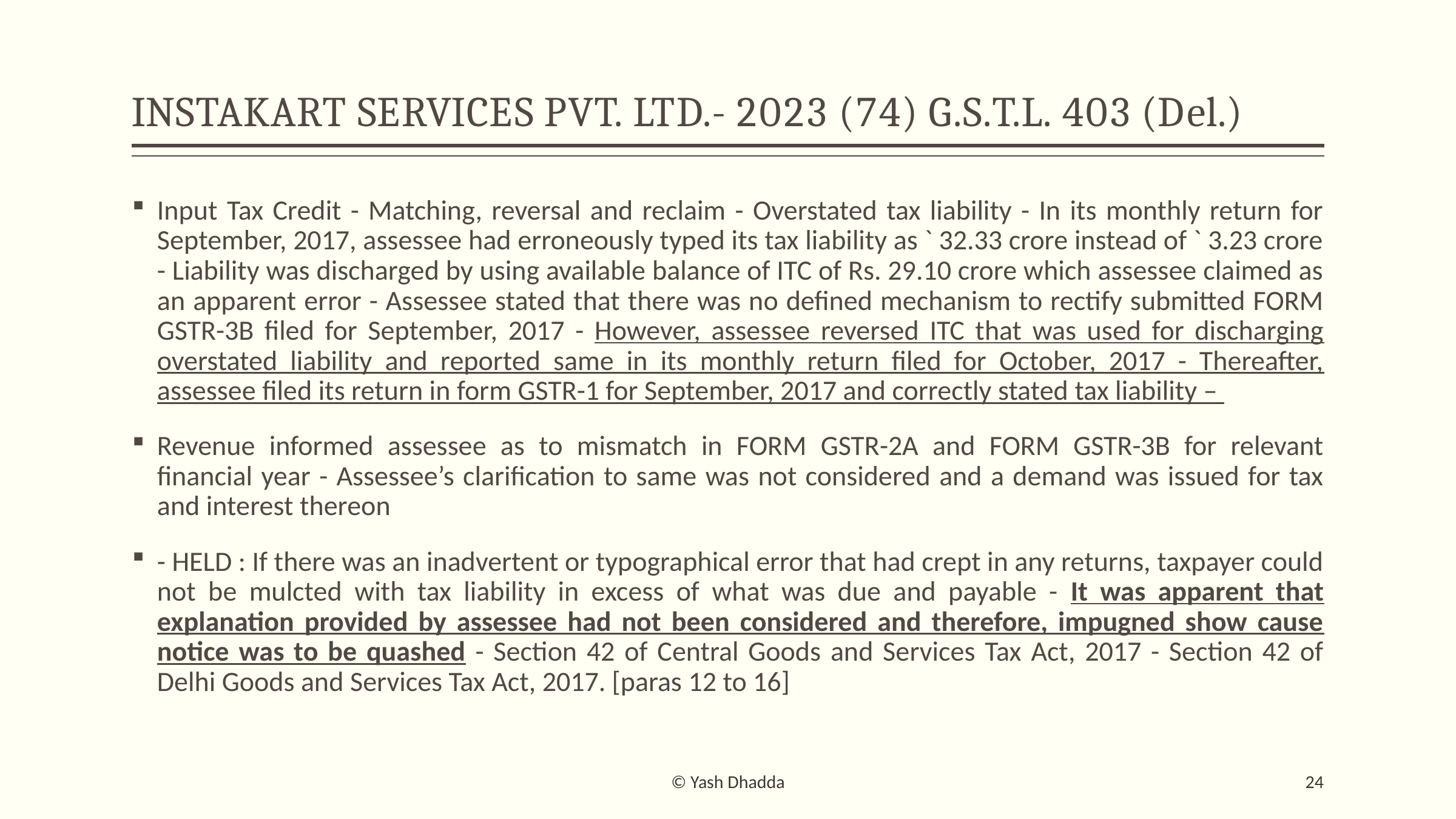

# INSTAKART SERVICES PVT. LTD.- 2023 (74) G.S.T.L. 403 (Del.)
Input Tax Credit - Matching, reversal and reclaim - Overstated tax liability - In its monthly return for September, 2017, assessee had erroneously typed its tax liability as ` 32.33 crore instead of ` 3.23 crore - Liability was discharged by using available balance of ITC of Rs. 29.10 crore which assessee claimed as an apparent error - Assessee stated that there was no defined mechanism to rectify submitted FORM GSTR-3B filed for September, 2017 - However, assessee reversed ITC that was used for discharging overstated liability and reported same in its monthly return filed for October, 2017 - Thereafter, assessee filed its return in form GSTR-1 for September, 2017 and correctly stated tax liability –
Revenue informed assessee as to mismatch in FORM GSTR-2A and FORM GSTR-3B for relevant financial year - Assessee’s clarification to same was not considered and a demand was issued for tax and interest thereon
- HELD : If there was an inadvertent or typographical error that had crept in any returns, taxpayer could not be mulcted with tax liability in excess of what was due and payable - It was apparent that explanation provided by assessee had not been considered and therefore, impugned show cause notice was to be quashed - Section 42 of Central Goods and Services Tax Act, 2017 - Section 42 of Delhi Goods and Services Tax Act, 2017. [paras 12 to 16]

© Yash Dhadda
24